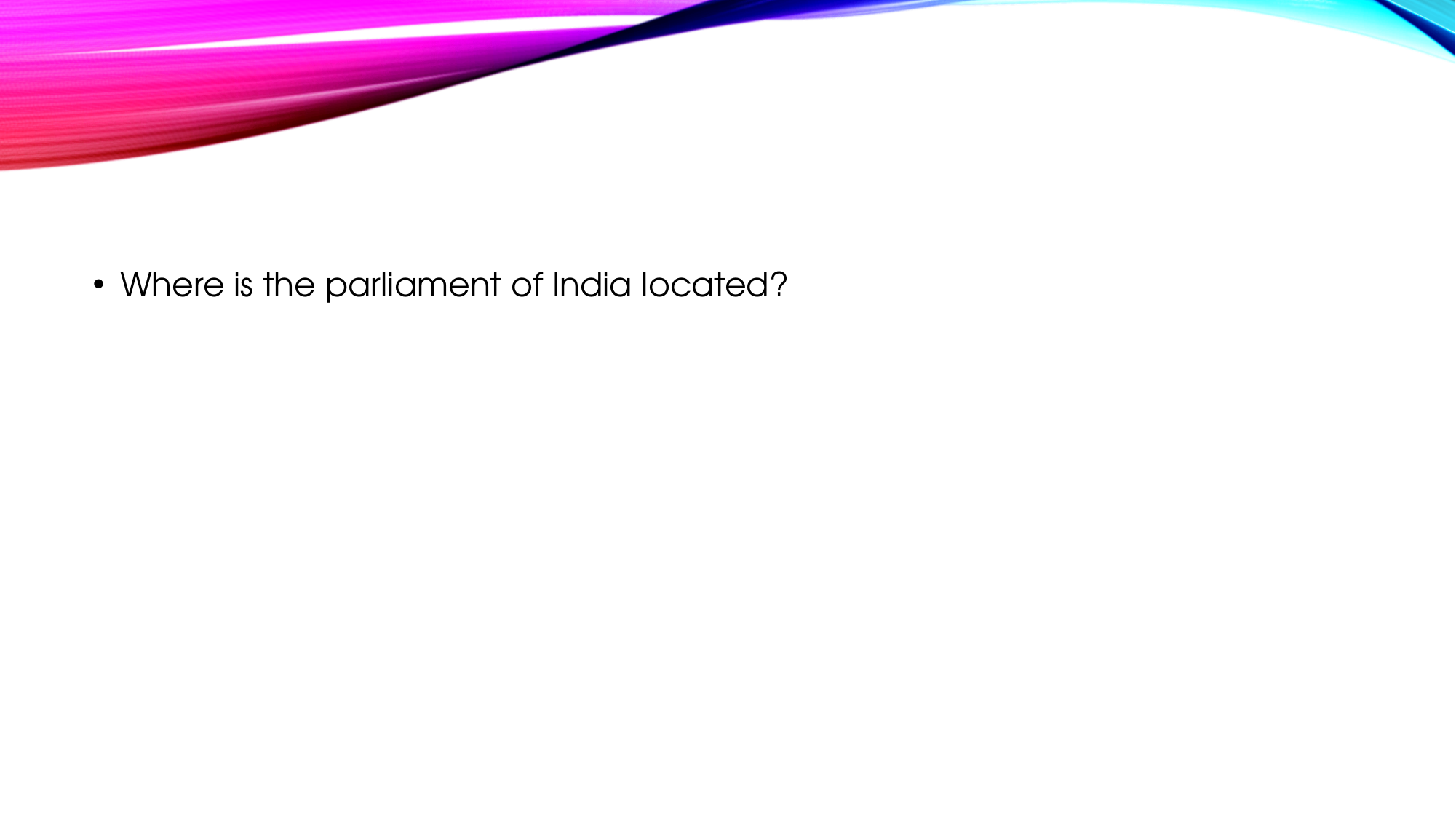

#
Where is the parliament of India located?